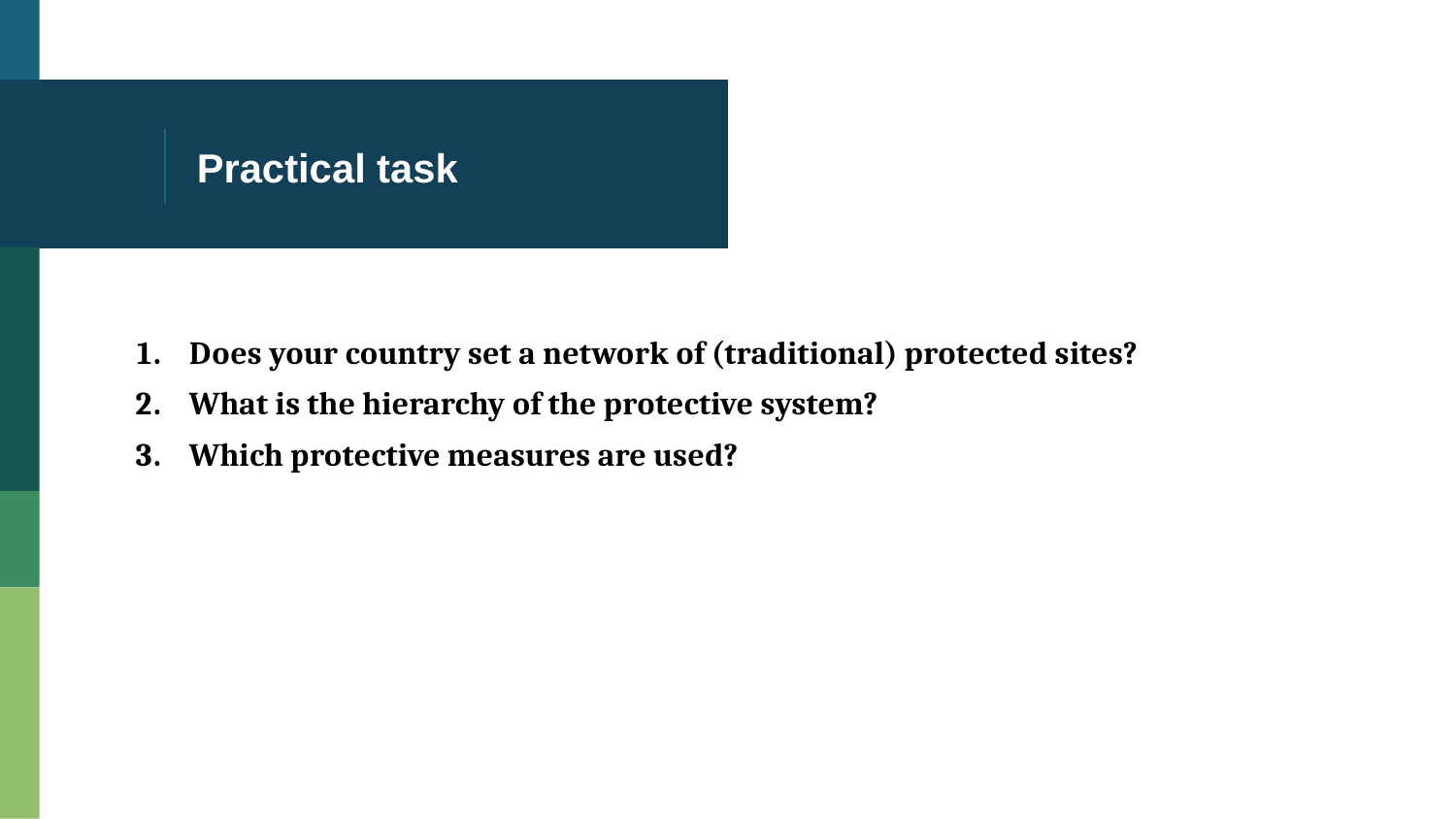

# Practical task
Does your country set a network of (traditional) protected sites?
What is the hierarchy of the protective system?
Which protective measures are used?